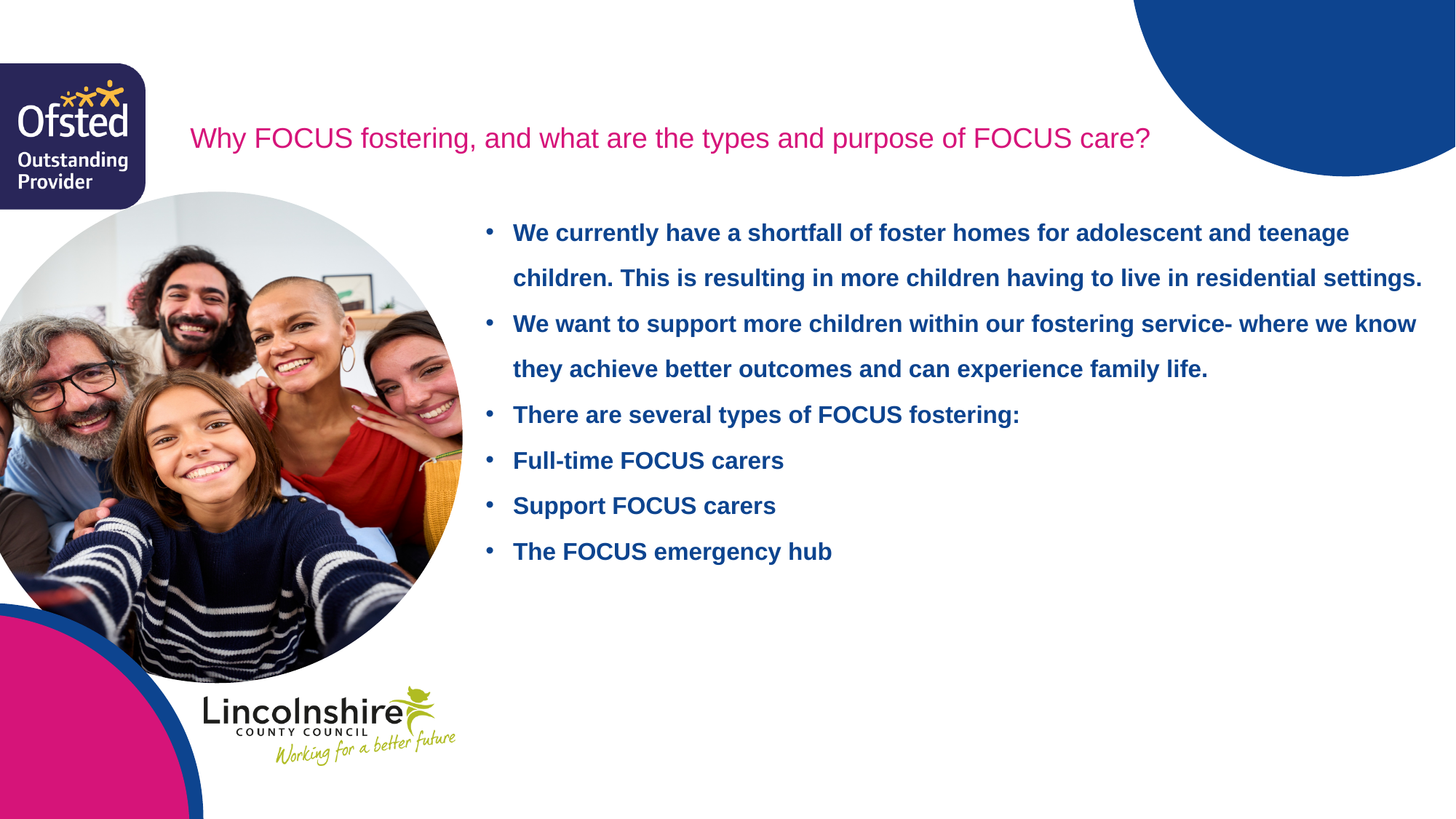

Why FOCUS fostering, and what are the types and purpose of FOCUS care?

We currently have a shortfall of foster homes for adolescent and teenage children. This is resulting in more children having to live in residential settings.
We want to support more children within our fostering service- where we know they achieve better outcomes and can experience family life.
There are several types of FOCUS fostering:
Full-time FOCUS carers
Support FOCUS carers
The FOCUS emergency hub